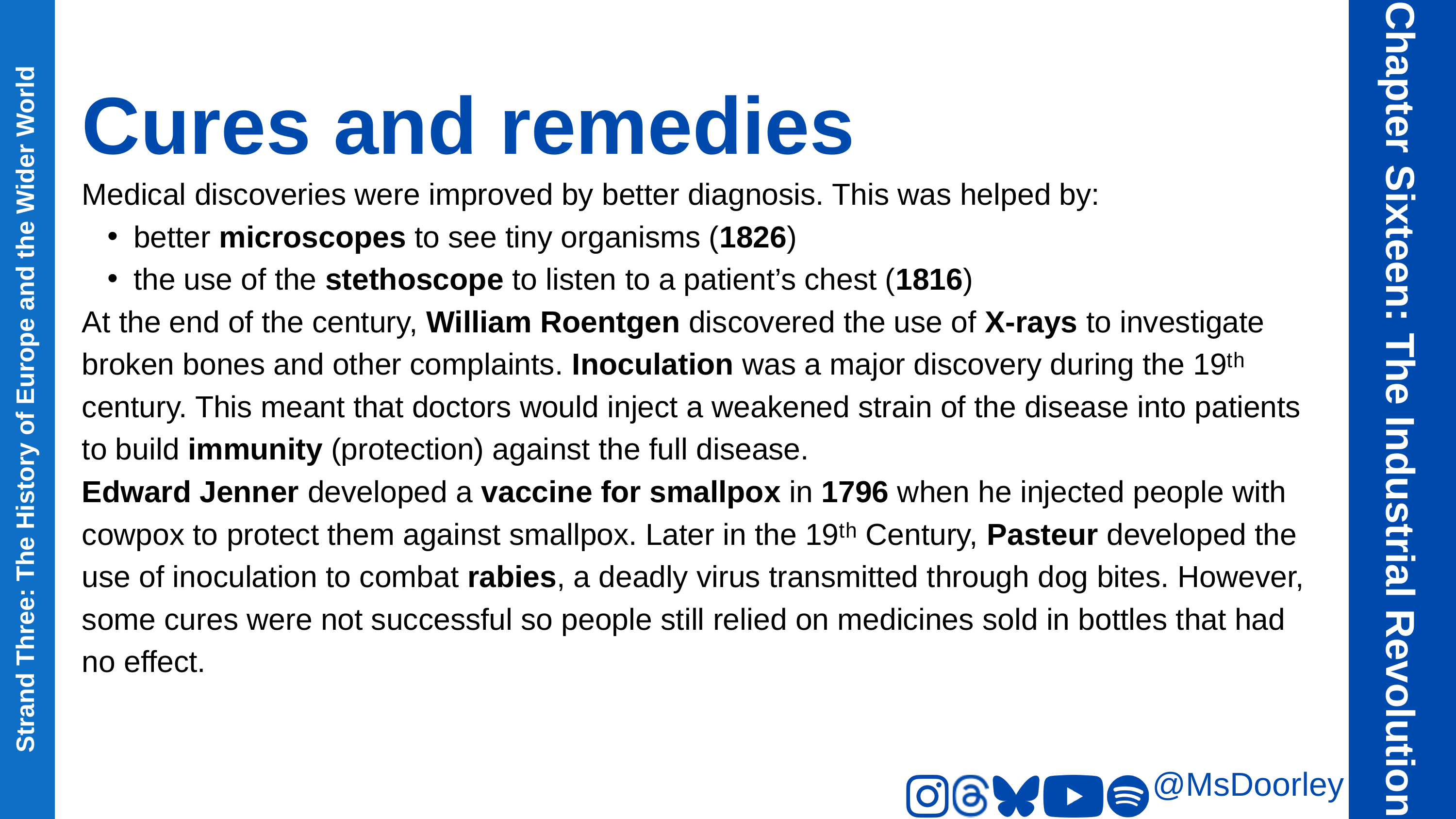

Cures and remedies
Medical discoveries were improved by better diagnosis. This was helped by:
better microscopes to see tiny organisms (1826)
the use of the stethoscope to listen to a patient’s chest (1816)
At the end of the century, William Roentgen discovered the use of X-rays to investigate broken bones and other complaints. Inoculation was a major discovery during the 19ᵗʰ century. This meant that doctors would inject a weakened strain of the disease into patients to build immunity (protection) against the full disease.
Edward Jenner developed a vaccine for smallpox in 1796 when he injected people with cowpox to protect them against smallpox. Later in the 19ᵗʰ Century, Pasteur developed the use of inoculation to combat rabies, a deadly virus transmitted through dog bites. However, some cures were not successful so people still relied on medicines sold in bottles that had no effect.
Chapter Sixteen: The Industrial Revolution
Strand Three: The History of Europe and the Wider World

@MsDoorley